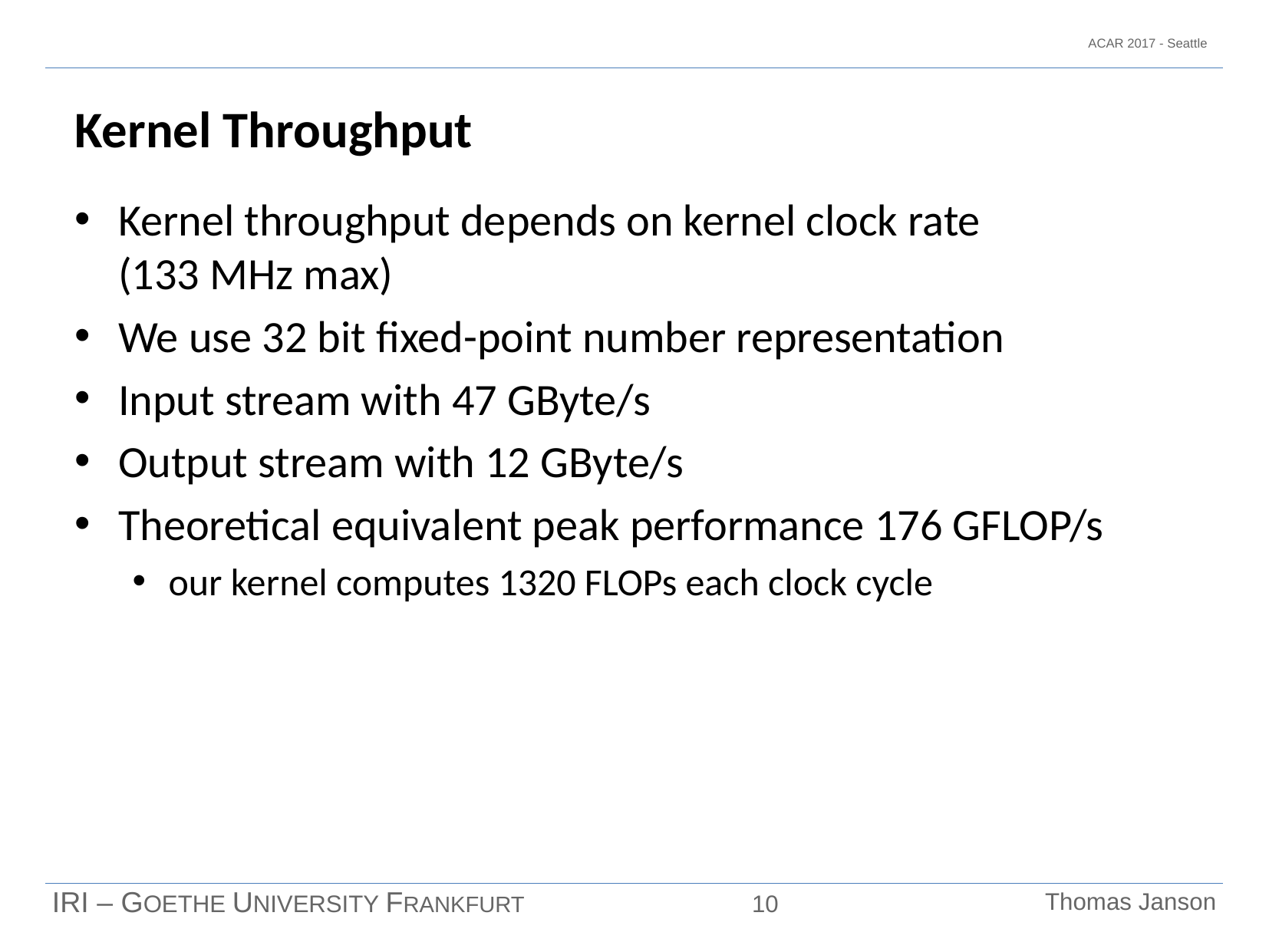

# Kernel Throughput
Kernel throughput depends on kernel clock rate
(133 MHz max)
We use 32 bit fixed-point number representation
Input stream with 47 GByte/s
Output stream with 12 GByte/s
Theoretical equivalent peak performance 176 GFLOP/s
our kernel computes 1320 FLOPs each clock cycle